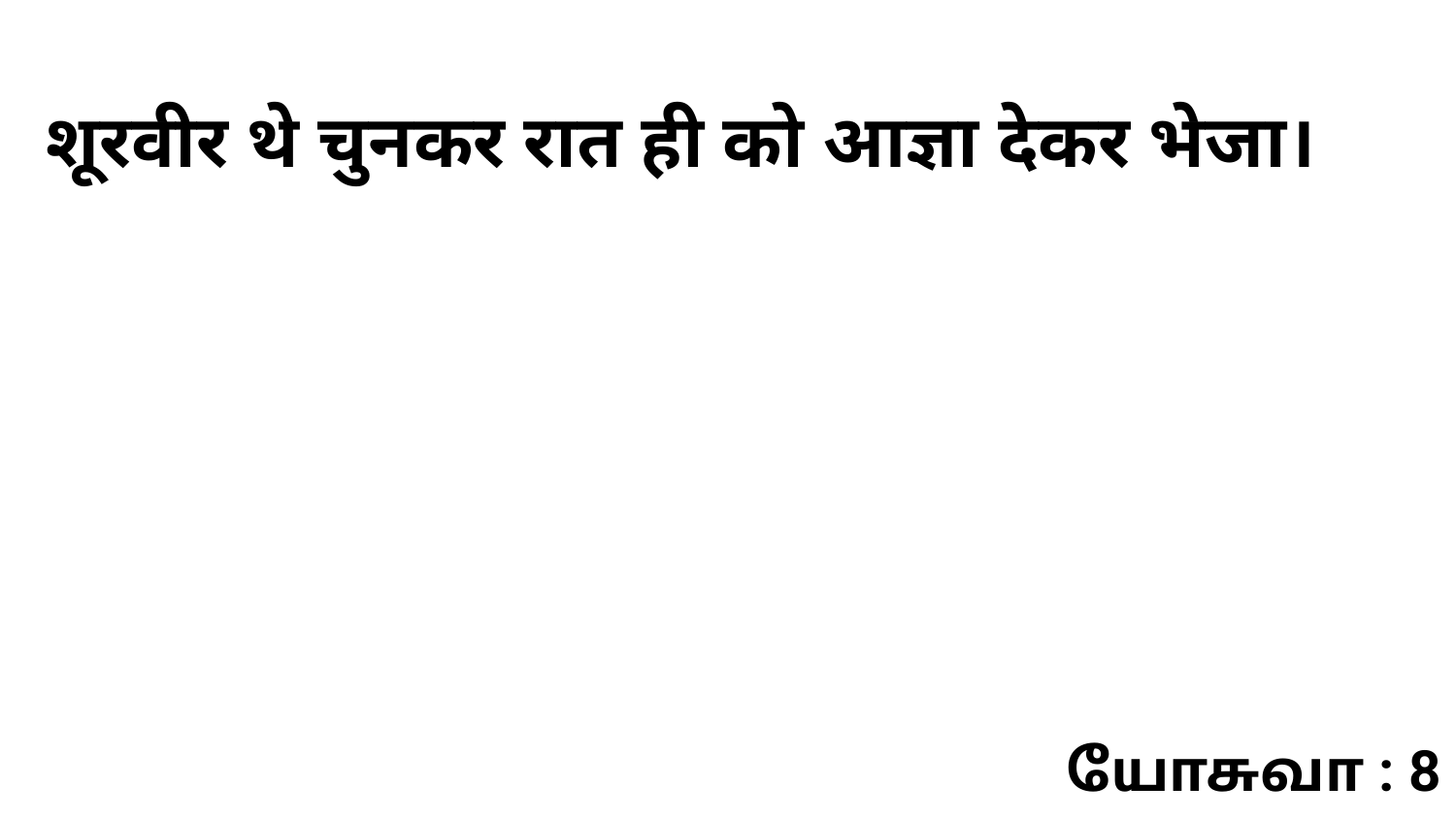

शूरवीर थे चुनकर रात ही को आज्ञा देकर भेजा।
யோசுவா : 8